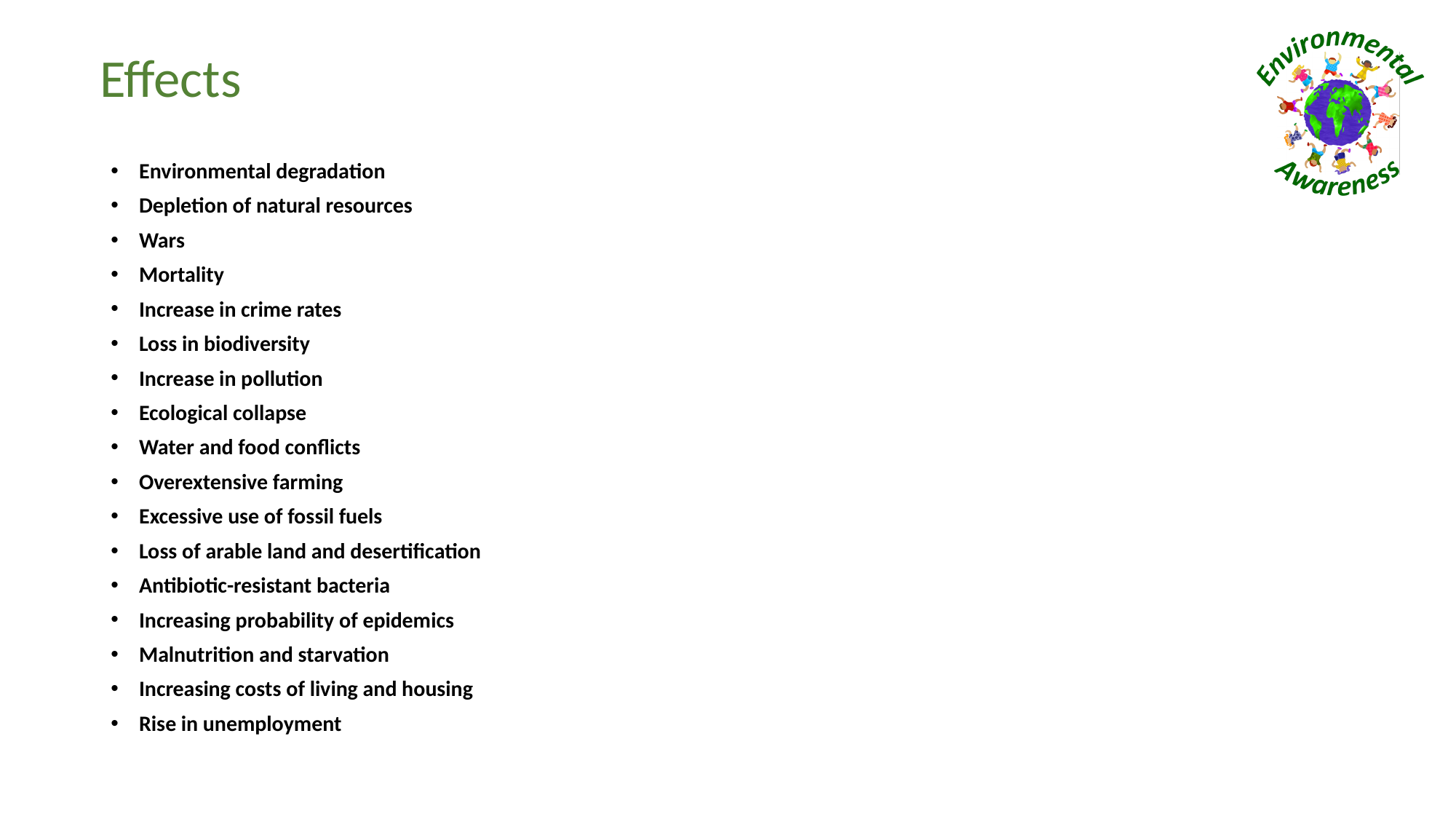

# Effects
Environmental degradation
Depletion of natural resources
Wars
Mortality
Increase in crime rates
Loss in biodiversity
Increase in pollution
Ecological collapse
Water and food conflicts
Overextensive farming
Excessive use of fossil fuels
Loss of arable land and desertification
Antibiotic-resistant bacteria
Increasing probability of epidemics
Malnutrition and starvation
Increasing costs of living and housing
Rise in unemployment